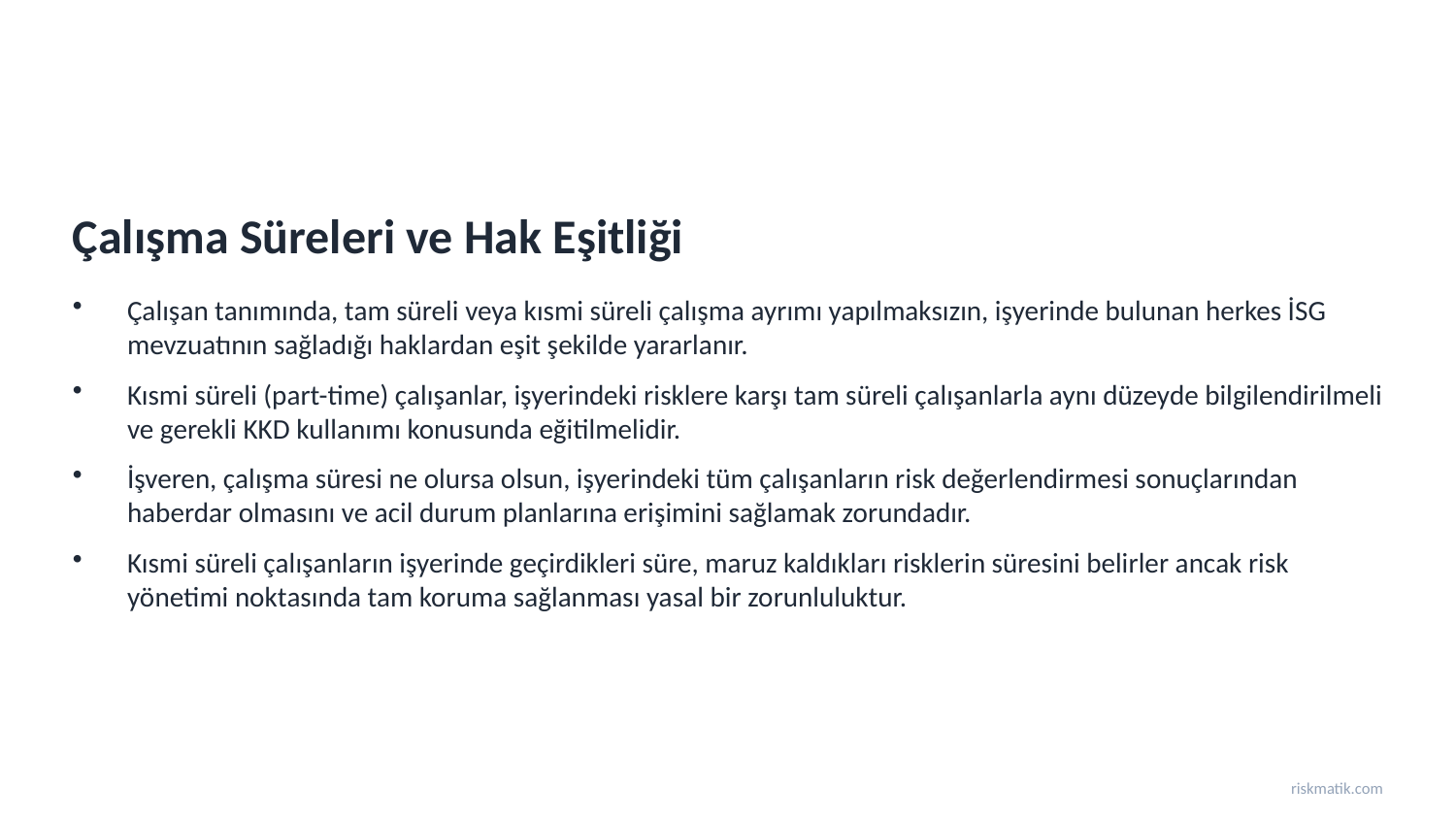

Çalışma Süreleri ve Hak Eşitliği
Çalışan tanımında, tam süreli veya kısmi süreli çalışma ayrımı yapılmaksızın, işyerinde bulunan herkes İSG mevzuatının sağladığı haklardan eşit şekilde yararlanır.
Kısmi süreli (part-time) çalışanlar, işyerindeki risklere karşı tam süreli çalışanlarla aynı düzeyde bilgilendirilmeli ve gerekli KKD kullanımı konusunda eğitilmelidir.
İşveren, çalışma süresi ne olursa olsun, işyerindeki tüm çalışanların risk değerlendirmesi sonuçlarından haberdar olmasını ve acil durum planlarına erişimini sağlamak zorundadır.
Kısmi süreli çalışanların işyerinde geçirdikleri süre, maruz kaldıkları risklerin süresini belirler ancak risk yönetimi noktasında tam koruma sağlanması yasal bir zorunluluktur.
riskmatik.com